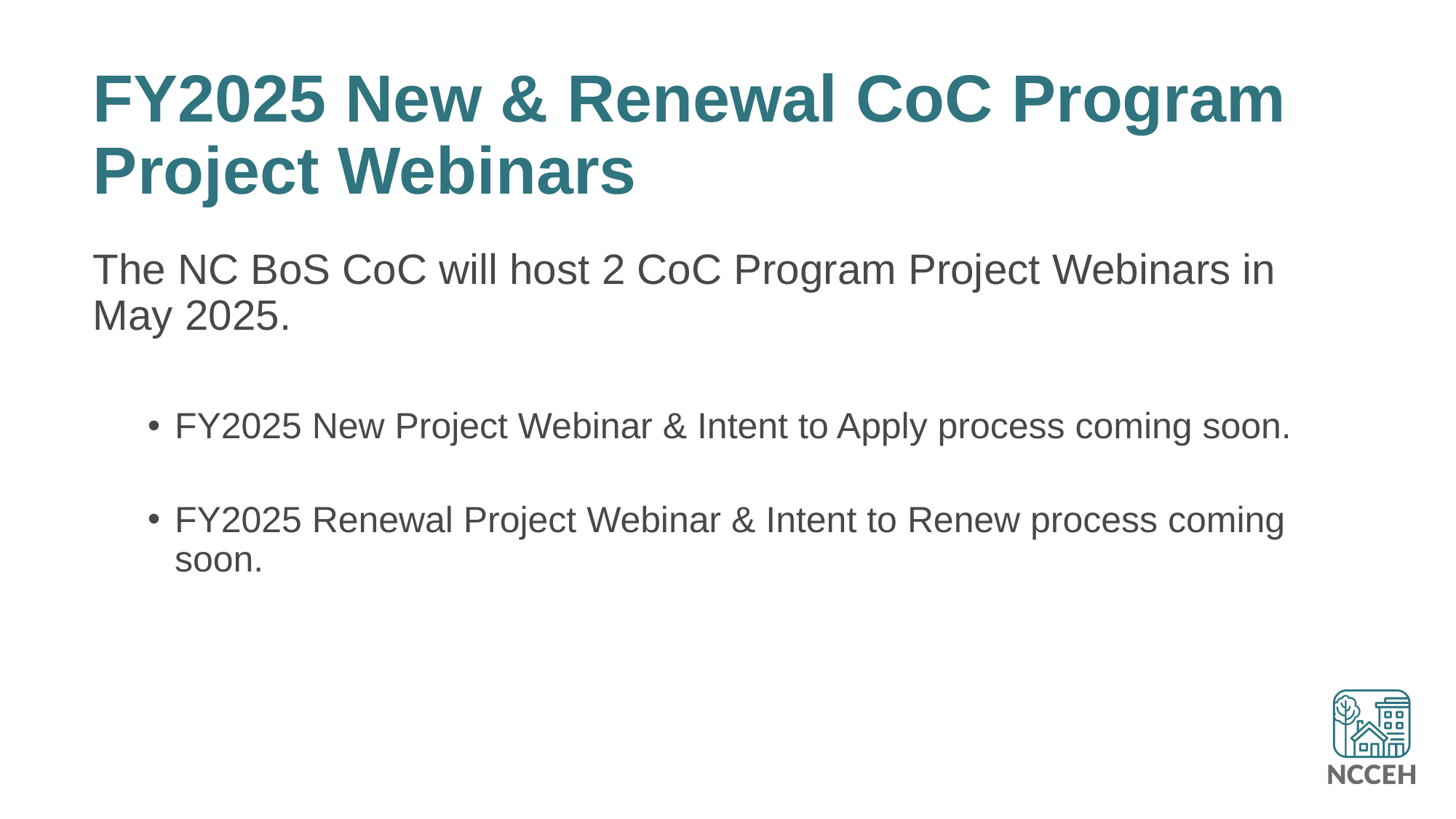

# FY2025 New & Renewal CoC Program Project Webinars
The NC BoS CoC will host 2 CoC Program Project Webinars in May 2025.

FY2025 New Project Webinar & Intent to Apply process coming soon.

FY2025 Renewal Project Webinar & Intent to Renew process coming soon.